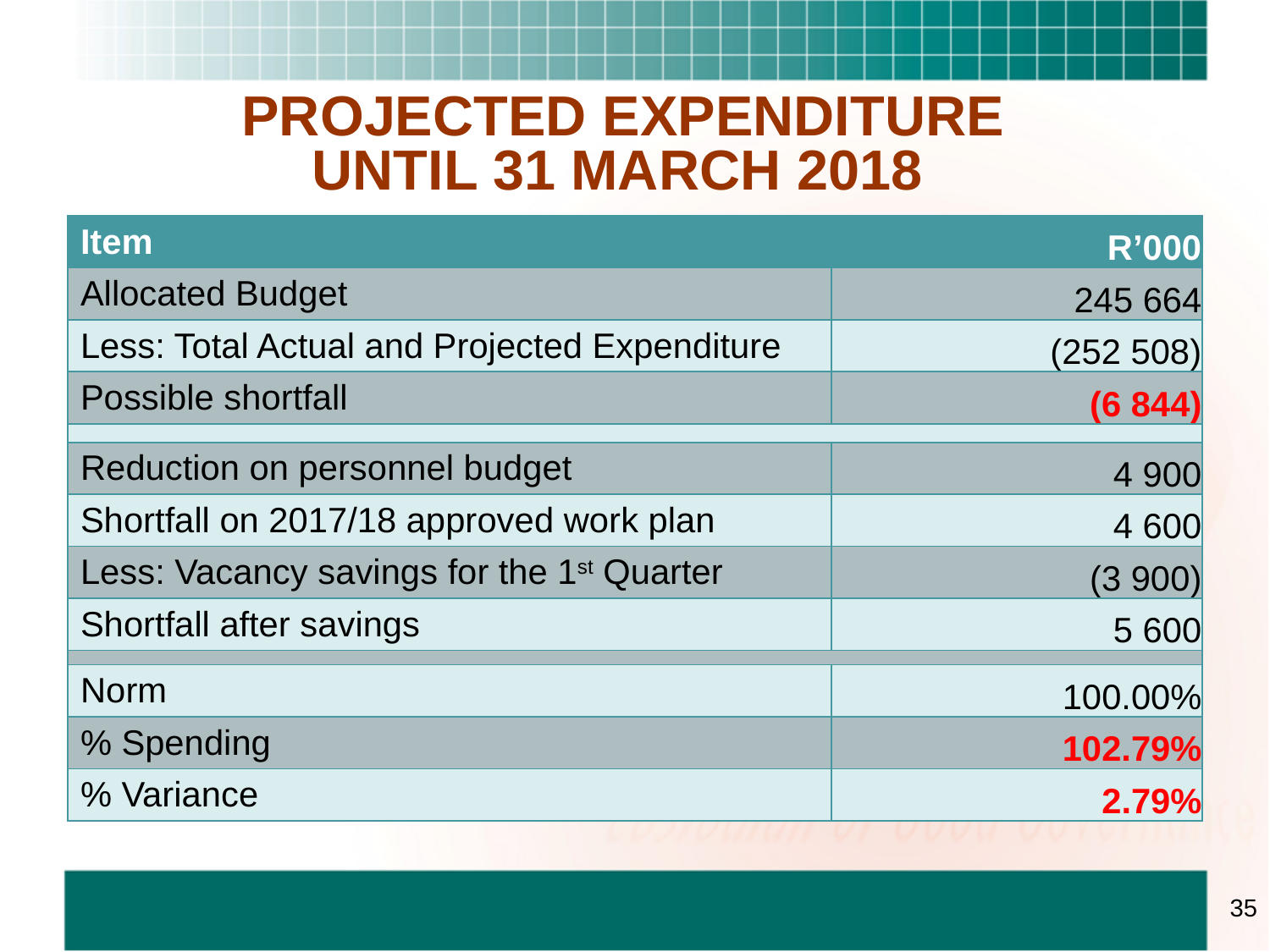

PROJECTED EXPENDITURE
UNTIL 31 MARCH 2018
| Item | R’000 |
| --- | --- |
| Allocated Budget | 245 664 |
| Less: Total Actual and Projected Expenditure | (252 508) |
| Possible shortfall | (6 844) |
|  |  |
| Reduction on personnel budget | 4 900 |
| Shortfall on 2017/18 approved work plan | 4 600 |
| Less: Vacancy savings for the 1st Quarter | (3 900) |
| Shortfall after savings | 5 600 |
|  |  |
| Norm | 100.00% |
| % Spending | 102.79% |
| % Variance | 2.79% |

35